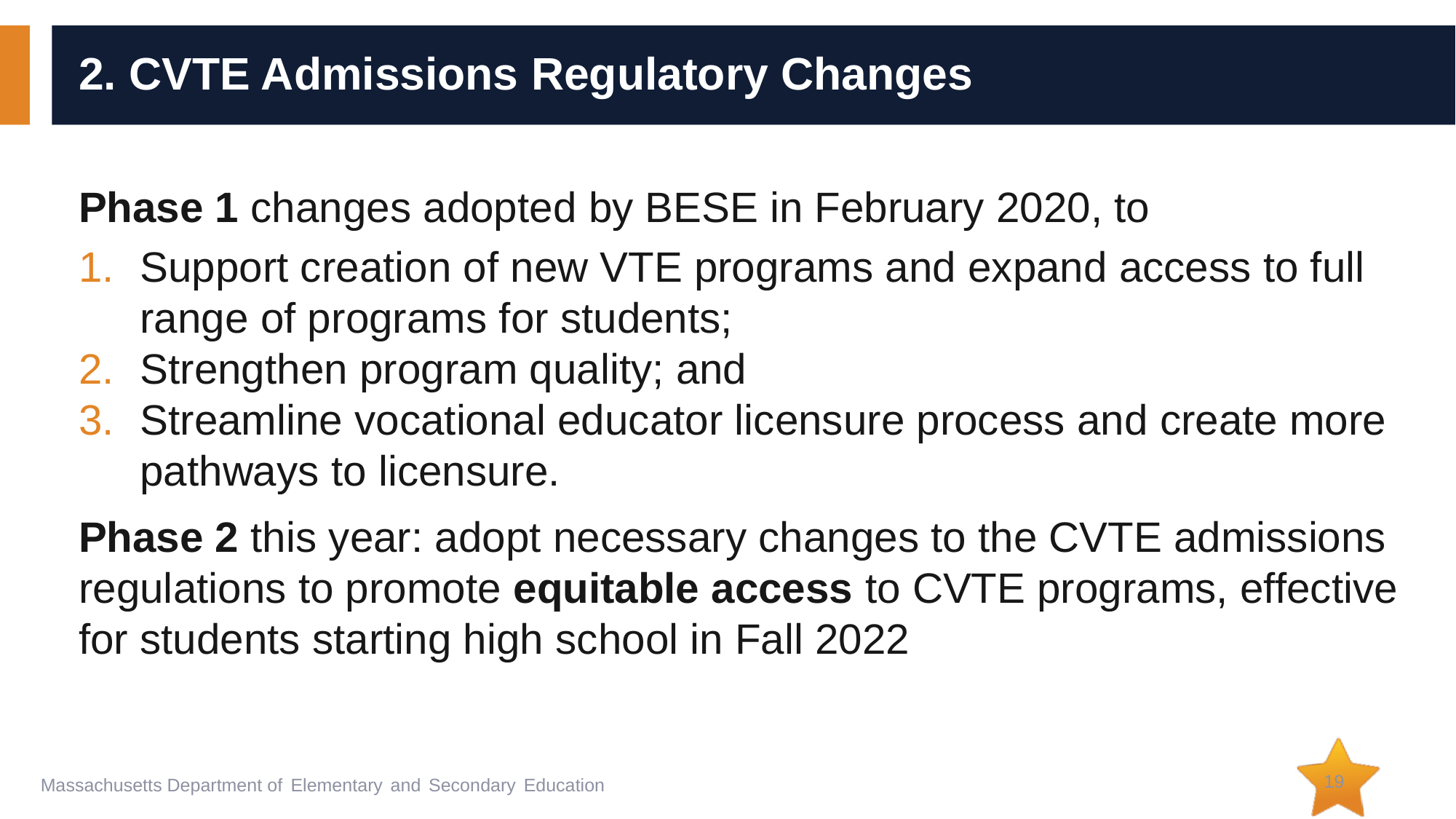

# 2. CVTE Admissions Regulatory Changes
Phase 1 changes adopted by BESE in February 2020, to
Support creation of new VTE programs and expand access to full range of programs for students;
Strengthen program quality; and
Streamline vocational educator licensure process and create more pathways to licensure.
Phase 2 this year: adopt necessary changes to the CVTE admissions regulations to promote equitable access to CVTE programs, effective for students starting high school in Fall 2022
19